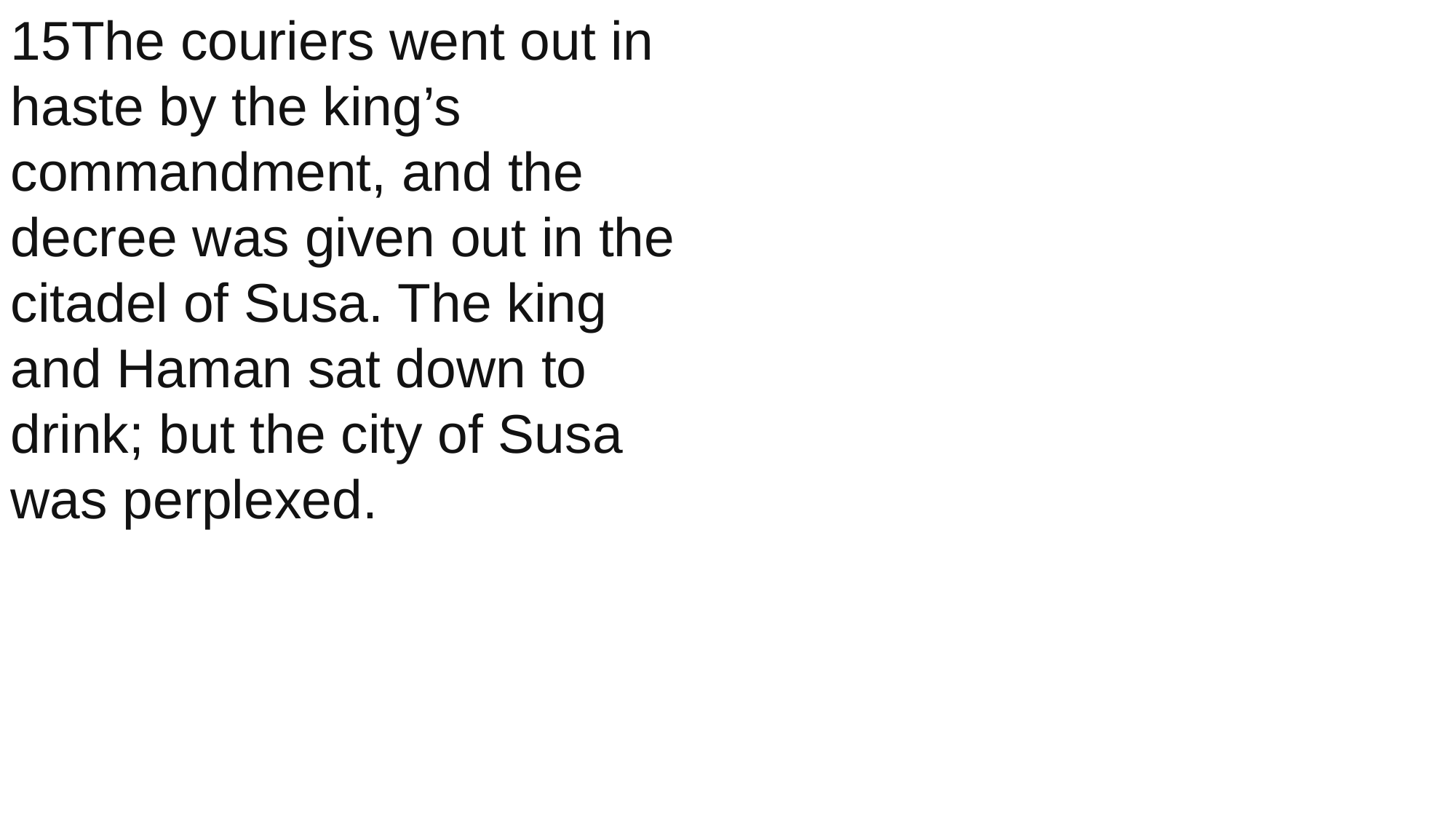

15The couriers went out in haste by the king’s commandment, and the decree was given out in the citadel of Susa. The king and Haman sat down to drink; but the city of Susa was perplexed.
 John